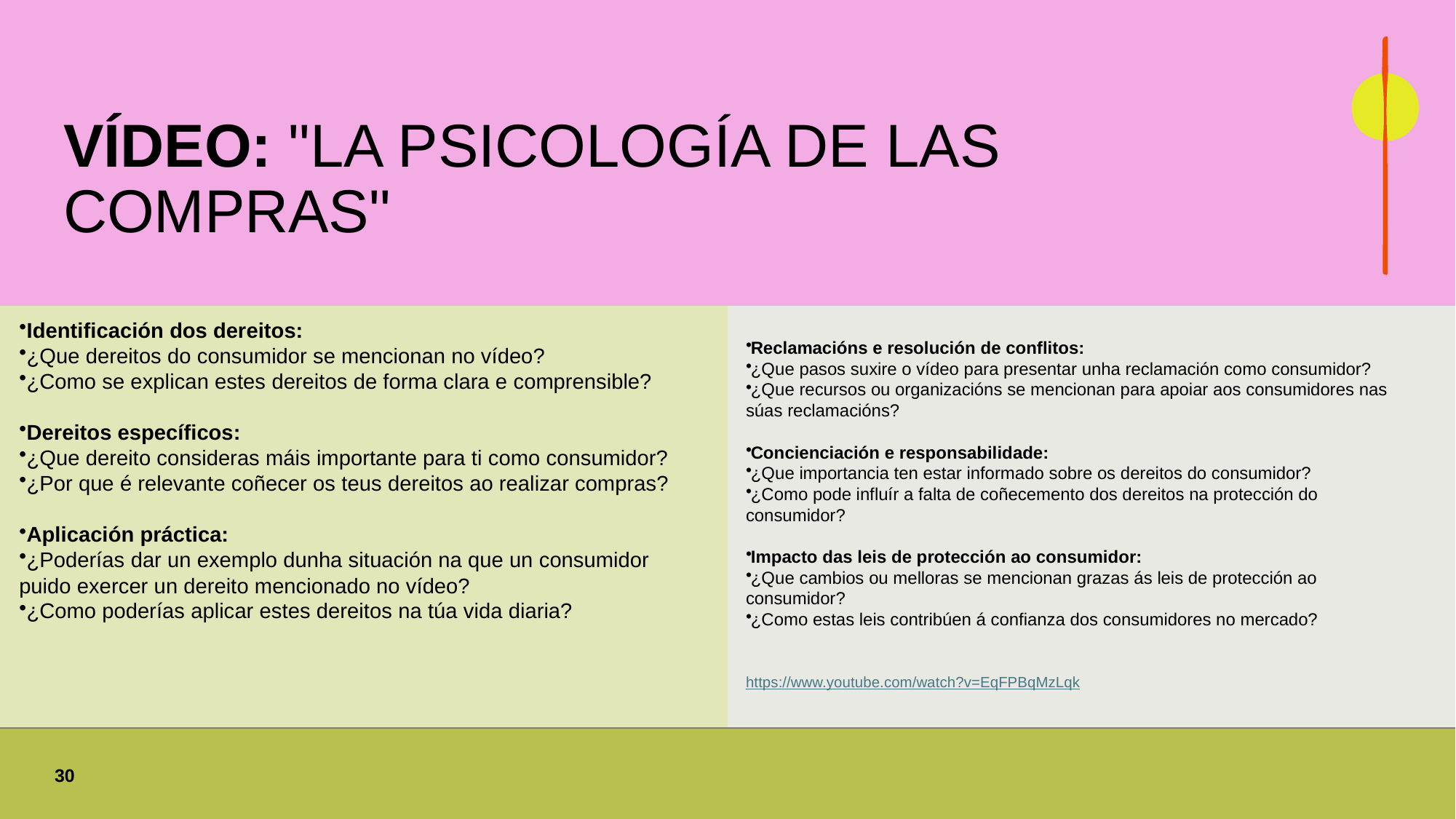

# Vídeo: "La psicología de las compras"
Identificación dos dereitos:
¿Que dereitos do consumidor se mencionan no vídeo?
¿Como se explican estes dereitos de forma clara e comprensible?​

Dereitos específicos:
¿Que dereito consideras máis importante para ti como consumidor?
¿Por que é relevante coñecer os teus dereitos ao realizar compras?​

Aplicación práctica:
¿Poderías dar un exemplo dunha situación na que un consumidor puido exercer un dereito mencionado no vídeo?
¿Como poderías aplicar estes dereitos na túa vida diaria?​

Reclamacións e resolución de conflitos:
¿Que pasos suxire o vídeo para presentar unha reclamación como consumidor?
¿Que recursos ou organizacións se mencionan para apoiar aos consumidores nas súas reclamacións?​

Concienciación e responsabilidade:
¿Que importancia ten estar informado sobre os dereitos do consumidor?
¿Como pode influír a falta de coñecemento dos dereitos na protección do consumidor?​

Impacto das leis de protección ao consumidor:
¿Que cambios ou melloras se mencionan grazas ás leis de protección ao consumidor?
¿Como estas leis contribúen á confianza dos consumidores no mercado?

https://www.youtube.com/watch?v=EqFPBqMzLqk

30